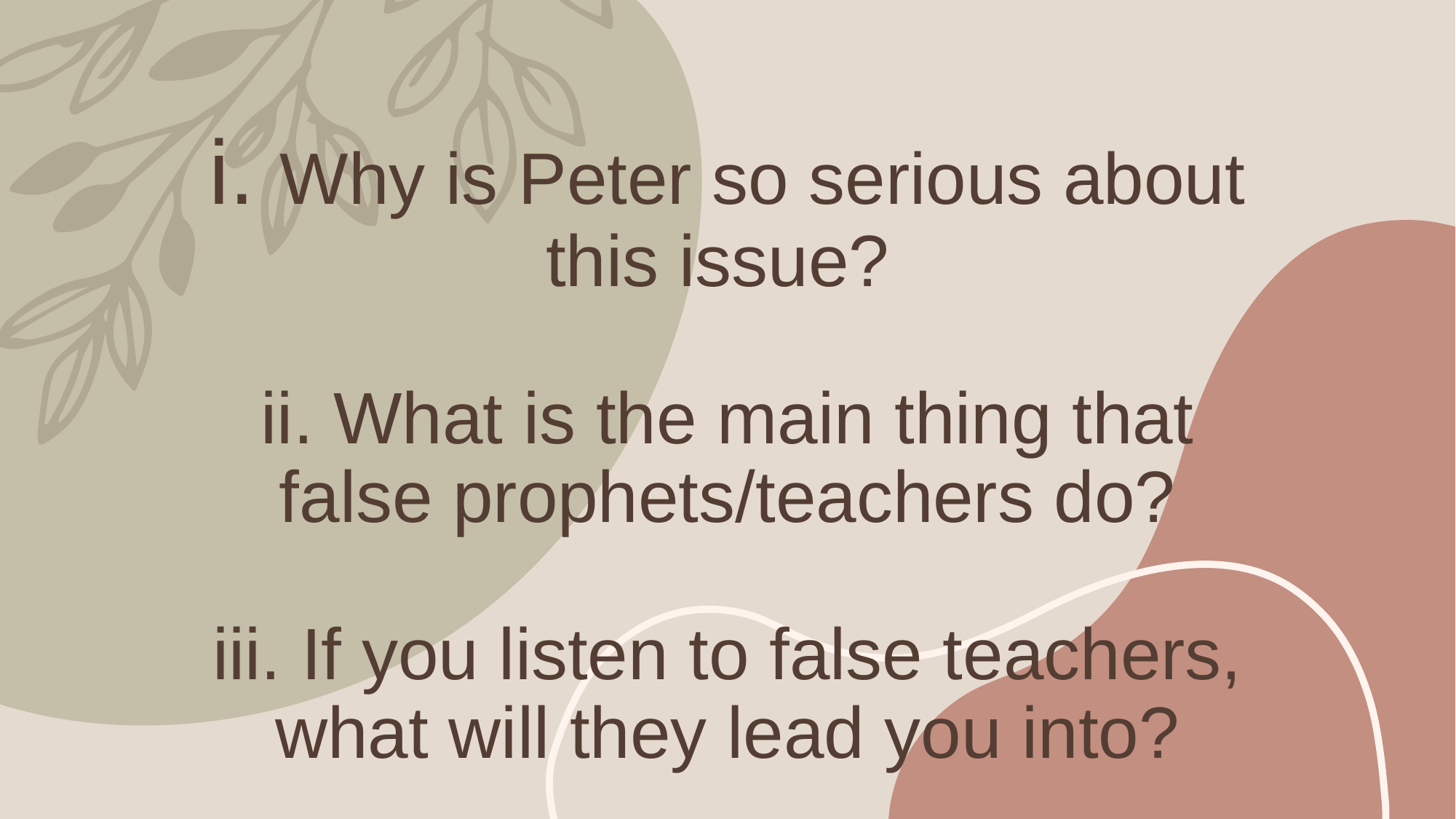

# i. Why is Peter so serious about this issue? ii. What is the main thing that false prophets/teachers do? iii. If you listen to false teachers, what will they lead you into?